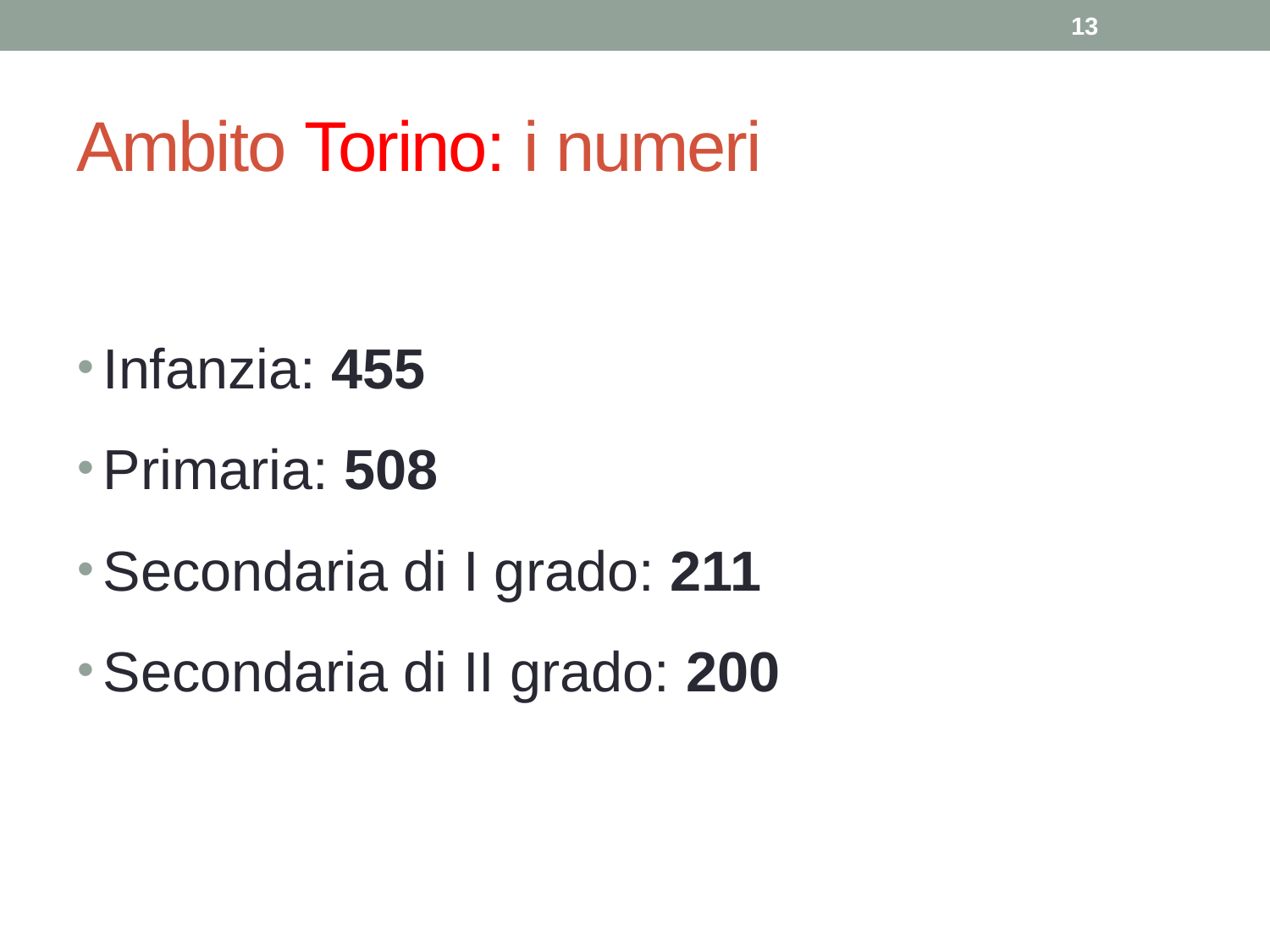

13
# Ambito Torino: i numeri

Infanzia: 455

Primaria: 508

Secondaria di I grado: 211

Secondaria di II grado: 200